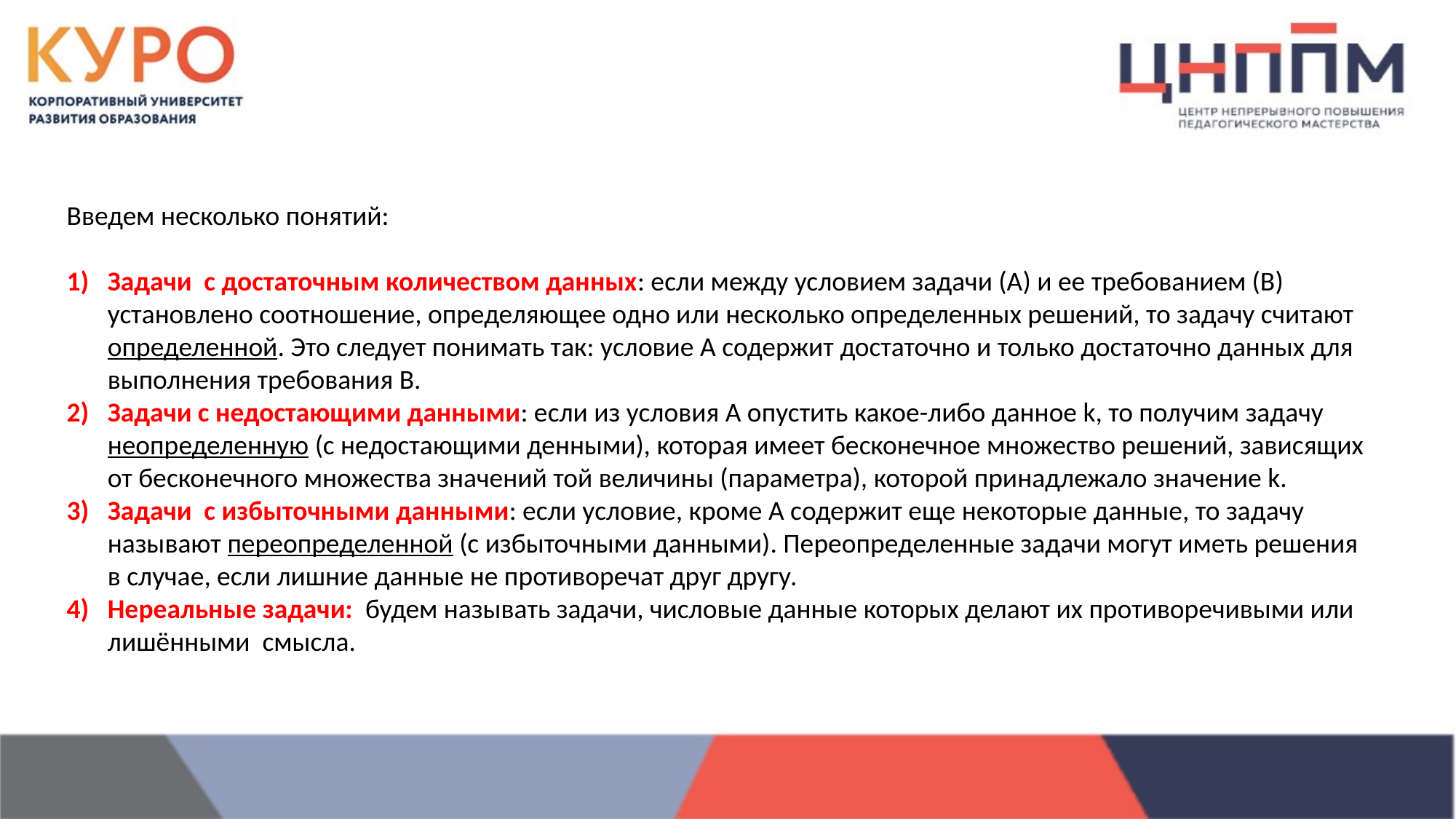

Введем несколько понятий:

Задачи  с достаточным количеством данных: если между условием задачи (А) и ее требованием (В) установлено соотношение, определяющее одно или несколько определенных решений, то задачу считают определенной. Это следует понимать так: условие А содержит достаточно и только достаточно данных для выполнения требования В.
Задачи с недостающими данными: если из условия А опустить какое-либо данное k, то получим задачу неопределенную (с недостающими денными), которая имеет бесконечное множество решений, зависящих от бесконечного множества значений той величины (параметра), которой принадлежало значение k.
Задачи  с избыточными данными: если условие, кроме А содержит еще некоторые данные, то задачу называют переопределенной (с избыточными данными). Переопределенные задачи могут иметь решения в случае, если лишние данные не противоречат друг другу.
Нереальные задачи:  будем называть задачи, числовые данные которых делают их противоречивыми или лишёнными  смысла.